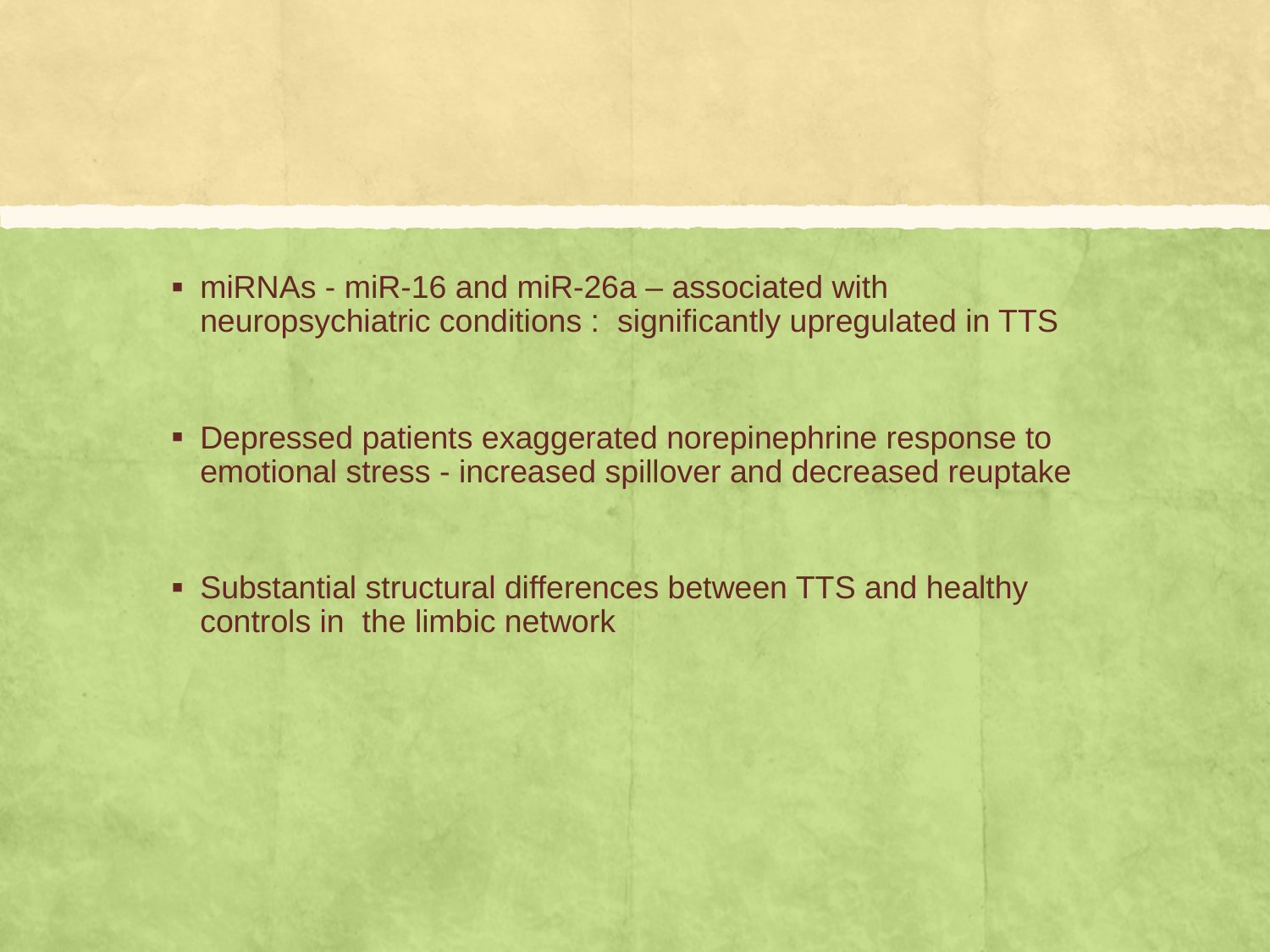

#
miRNAs - miR-16 and miR-26a – associated with neuropsychiatric conditions :  significantly upregulated in TTS

Depressed patients exaggerated norepinephrine response to emotional stress - increased spillover and decreased reuptake

Substantial structural differences between TTS and healthy controls in  the limbic network